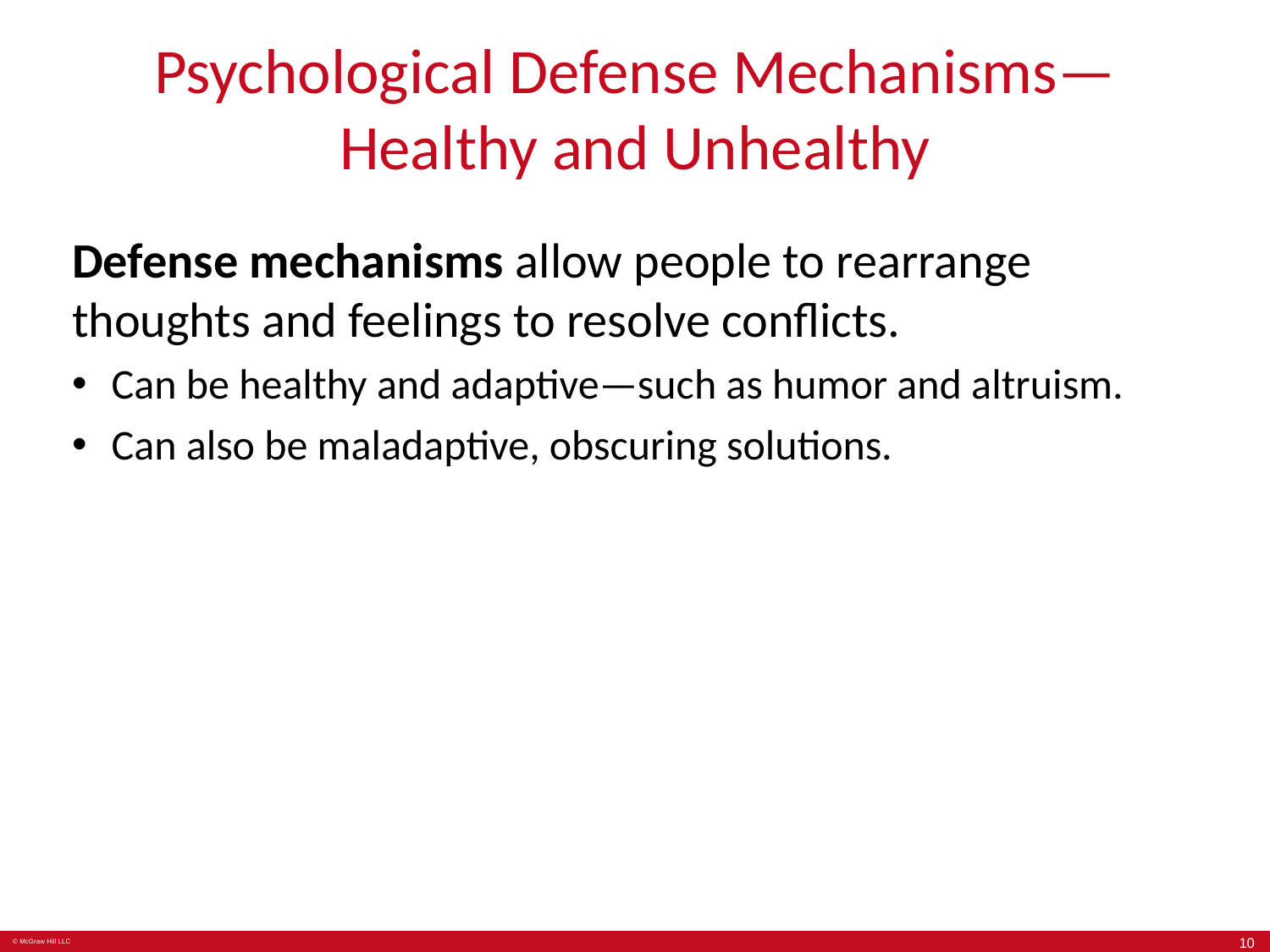

# Psychological Defense Mechanisms—Healthy and Unhealthy
Defense mechanisms allow people to rearrange thoughts and feelings to resolve conflicts.
Can be healthy and adaptive—such as humor and altruism.
Can also be maladaptive, obscuring solutions.
10